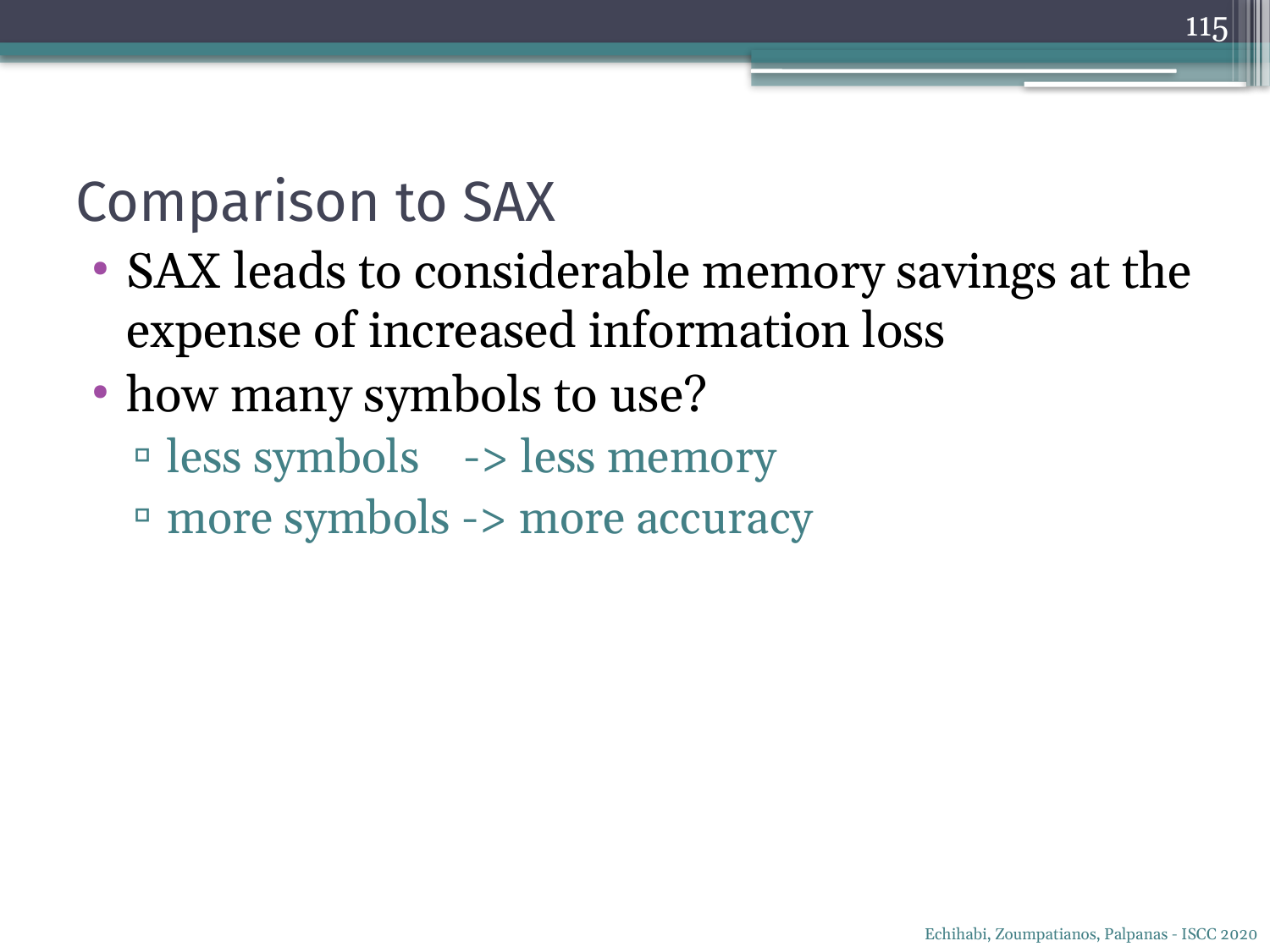

115
# Comparison to SAX
SAX leads to considerable memory savings at the expense of increased information loss
how many symbols to use?
less symbols    -> less memory
more symbols -> more accuracy

Echihabi, Zoumpatianos, Palpanas - ISCC 2020